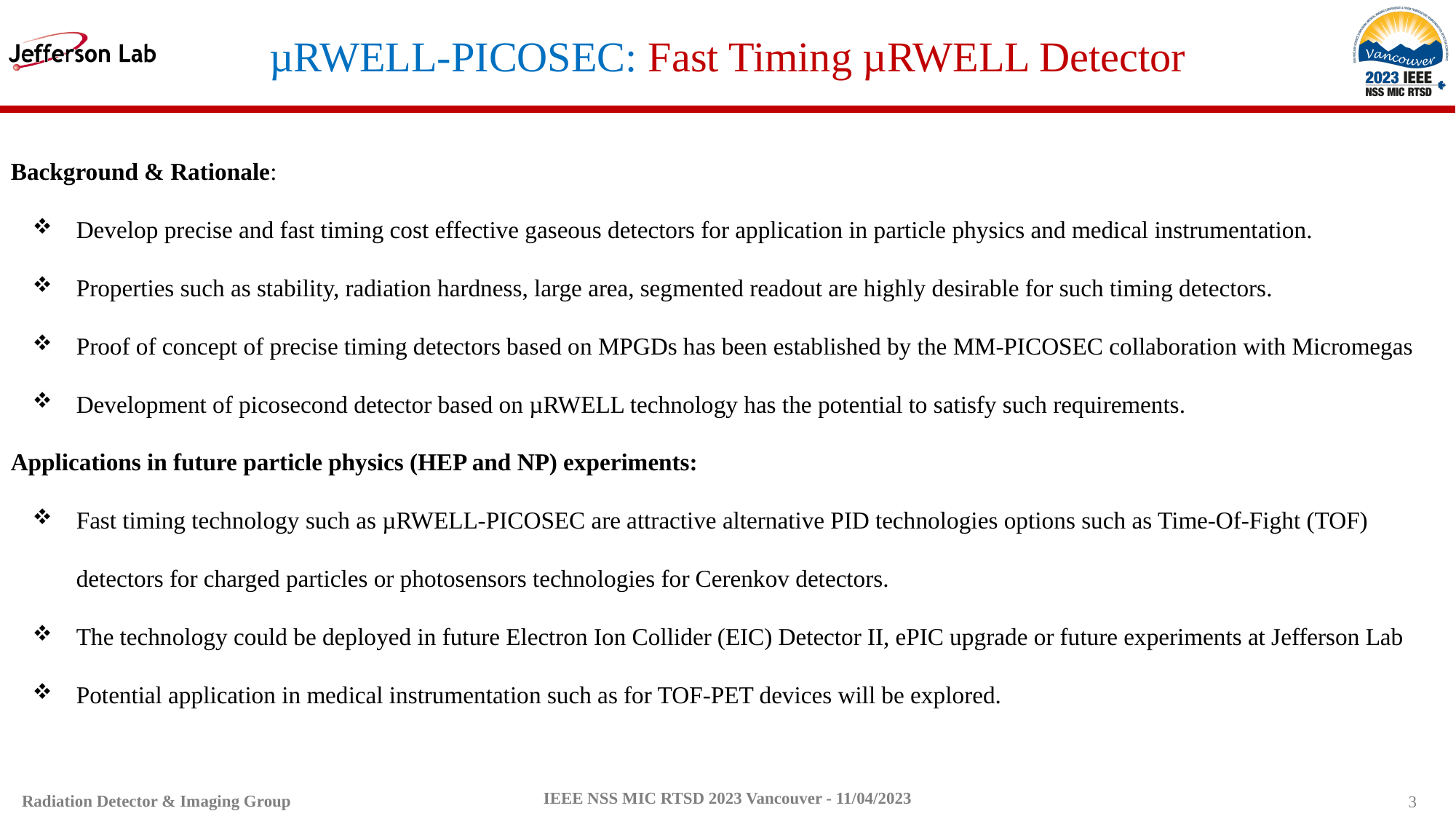

µRWELL-PICOSEC: Fast Timing µRWELL Detector
Background & Rationale:
Develop precise and fast timing cost effective gaseous detectors for application in particle physics and medical instrumentation.
Properties such as stability, radiation hardness, large area, segmented readout are highly desirable for such timing detectors.
Proof of concept of precise timing detectors based on MPGDs has been established by the MM-PICOSEC collaboration with Micromegas
Development of picosecond detector based on µRWELL technology has the potential to satisfy such requirements.
Applications in future particle physics (HEP and NP) experiments:
Fast timing technology such as µRWELL-PICOSEC are attractive alternative PID technologies options such as Time-Of-Fight (TOF) detectors for charged particles or photosensors technologies for Cerenkov detectors.
The technology could be deployed in future Electron Ion Collider (EIC) Detector II, ePIC upgrade or future experiments at Jefferson Lab
Potential application in medical instrumentation such as for TOF-PET devices will be explored.
3
IEEE NSS MIC RTSD 2023 Vancouver - 11/04/2023